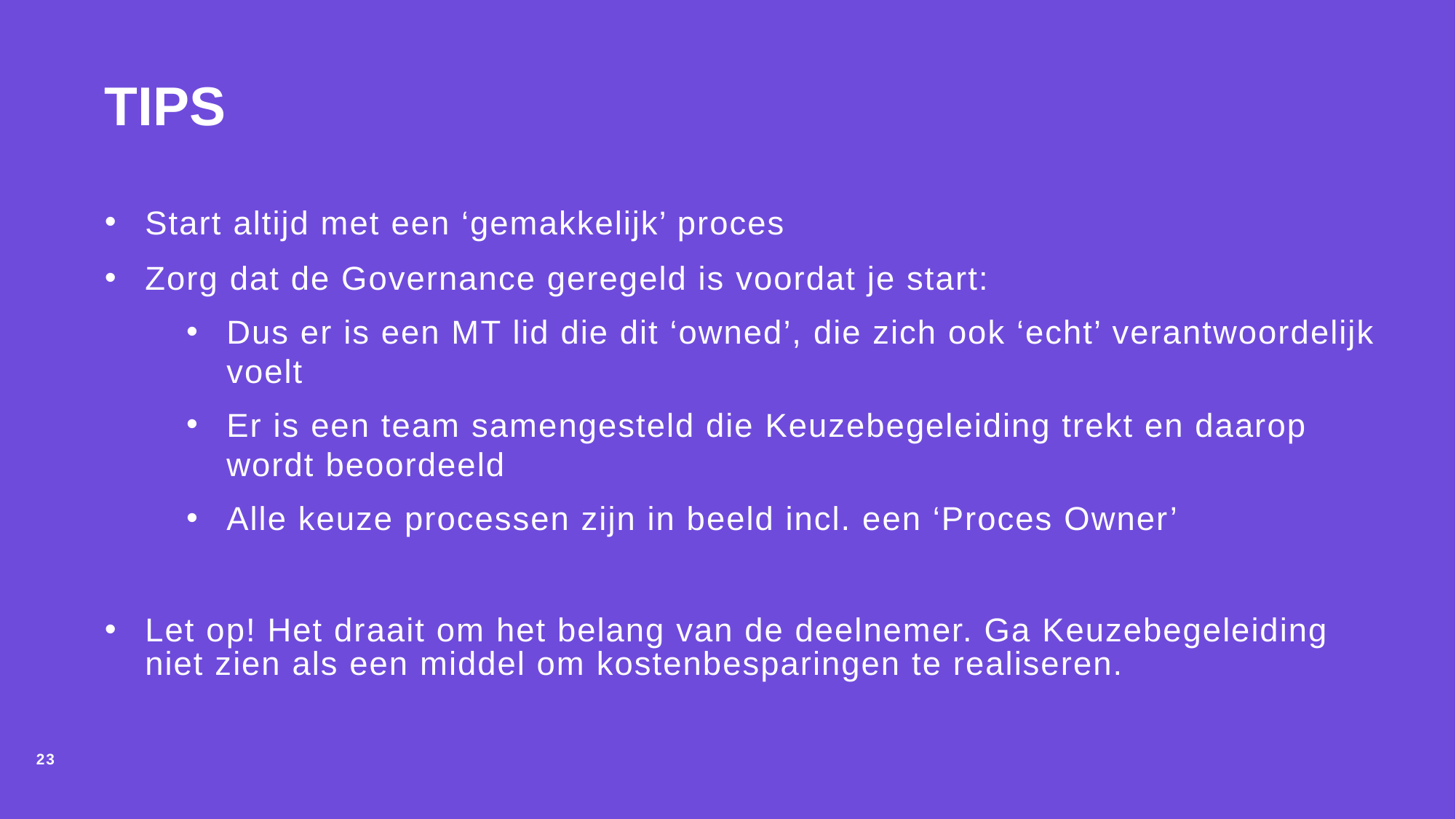

# Tips
Start altijd met een ‘gemakkelijk’ proces
Zorg dat de Governance geregeld is voordat je start:
Dus er is een MT lid die dit ‘owned’, die zich ook ‘echt’ verantwoordelijk voelt
Er is een team samengesteld die Keuzebegeleiding trekt en daarop wordt beoordeeld
Alle keuze processen zijn in beeld incl. een ‘Proces Owner’

Let op! Het draait om het belang van de deelnemer. Ga Keuzebegeleiding niet zien als een middel om kostenbesparingen te realiseren.
23